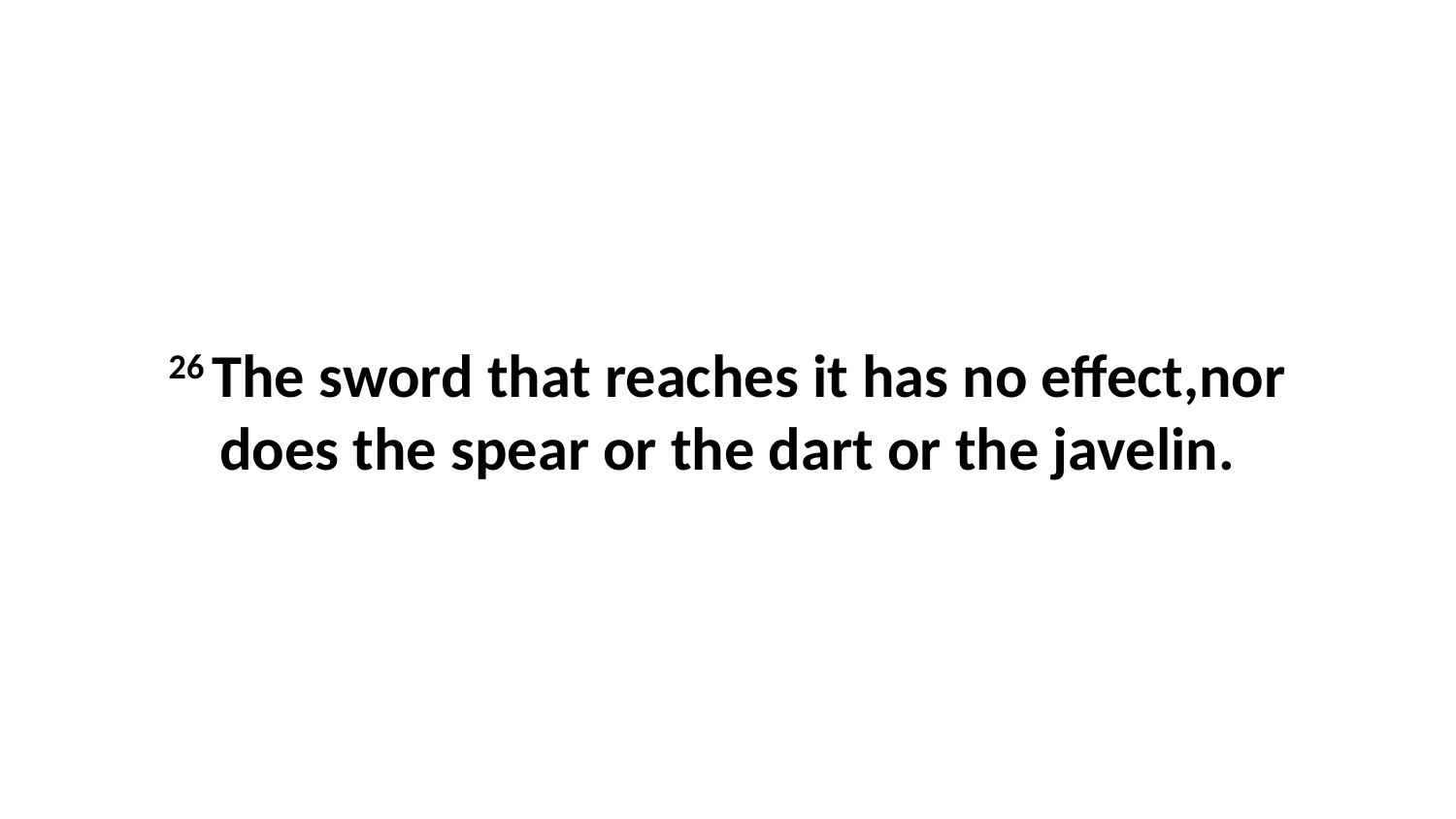

26 The sword that reaches it has no effect,nor does the spear or the dart or the javelin.